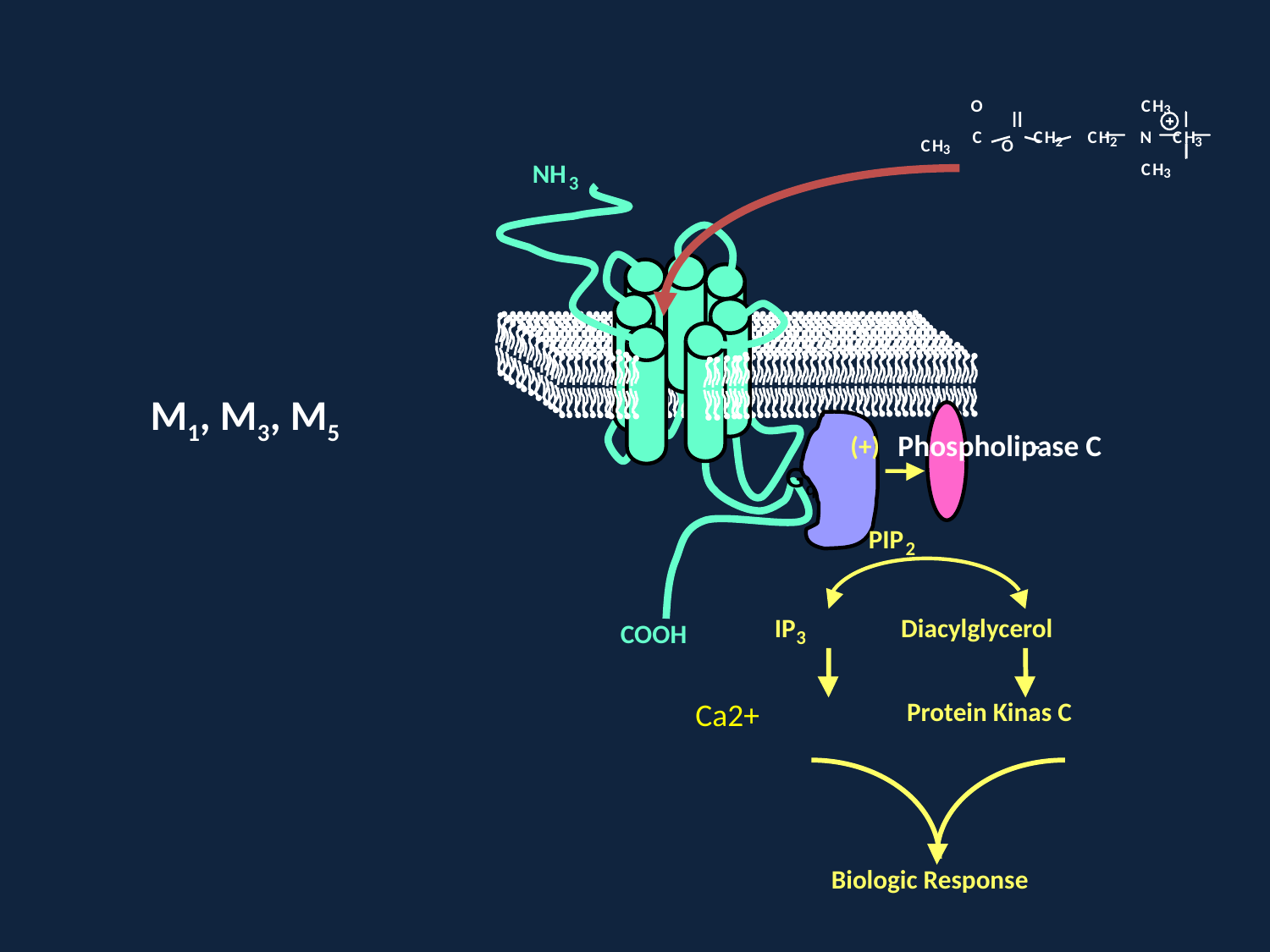

O
C
H
3

C
C
H
C
H
N
C
H
2
2
3

C
H
O

3

NH
C
H
3

3

# M1, M3, M5

Phospholipase C
-
(+)

G

q

PIP
2

IP
Diacylglycerol

COOH
3

Ca2+
Protein Kinas C

Biologic Response